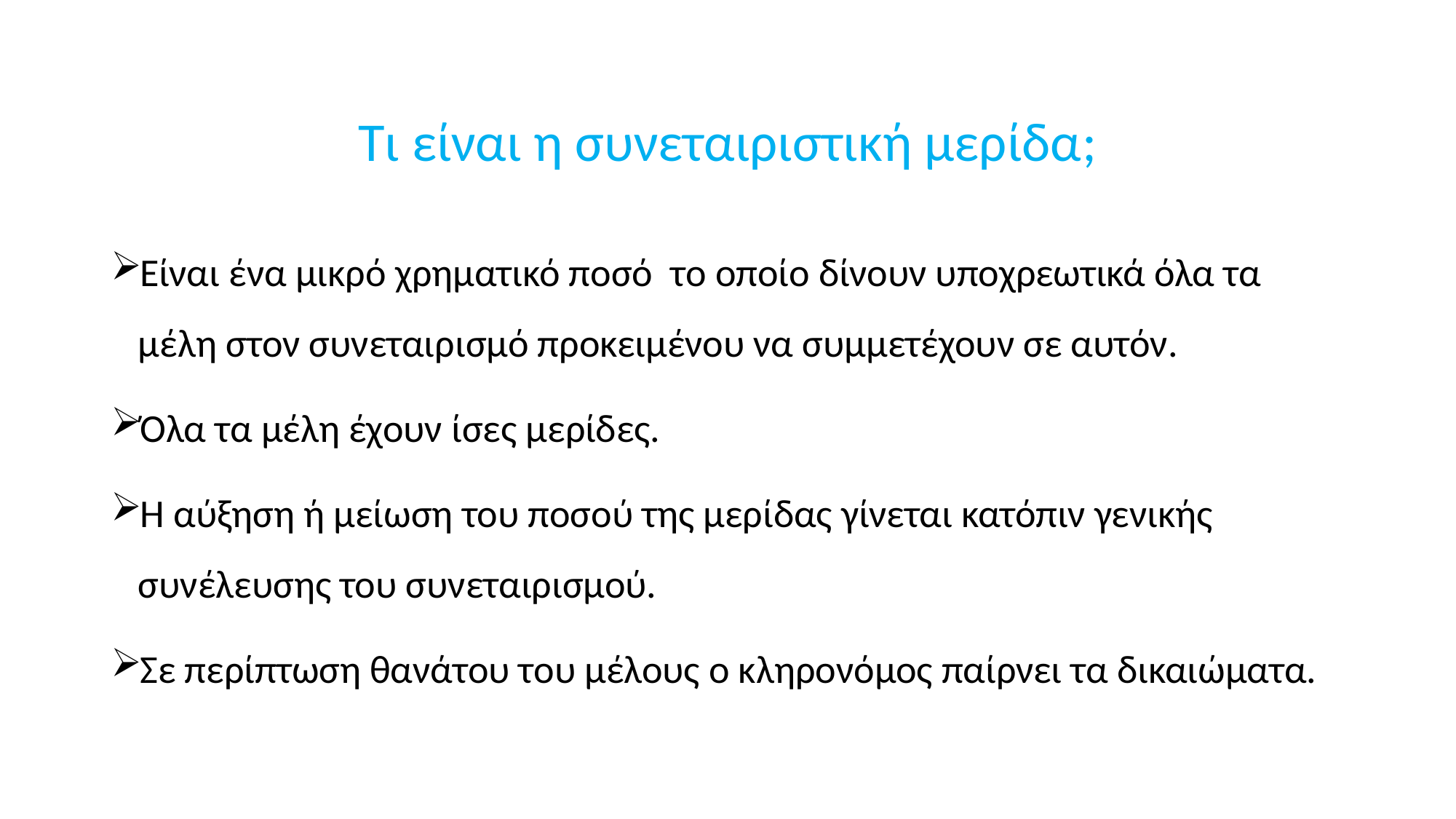

# Τι είναι η συνεταιριστική μερίδα;
Είναι ένα μικρό χρηματικό ποσό  το οποίο δίνουν υποχρεωτικά όλα τα μέλη στον συνεταιρισμό προκειμένου να συμμετέχουν σε αυτόν.
Όλα τα μέλη έχουν ίσες μερίδες.
Η αύξηση ή μείωση του ποσού της μερίδας γίνεται κατόπιν γενικής συνέλευσης του συνεταιρισμού.
Σε περίπτωση θανάτου του μέλους ο κληρονόμος παίρνει τα δικαιώματα.